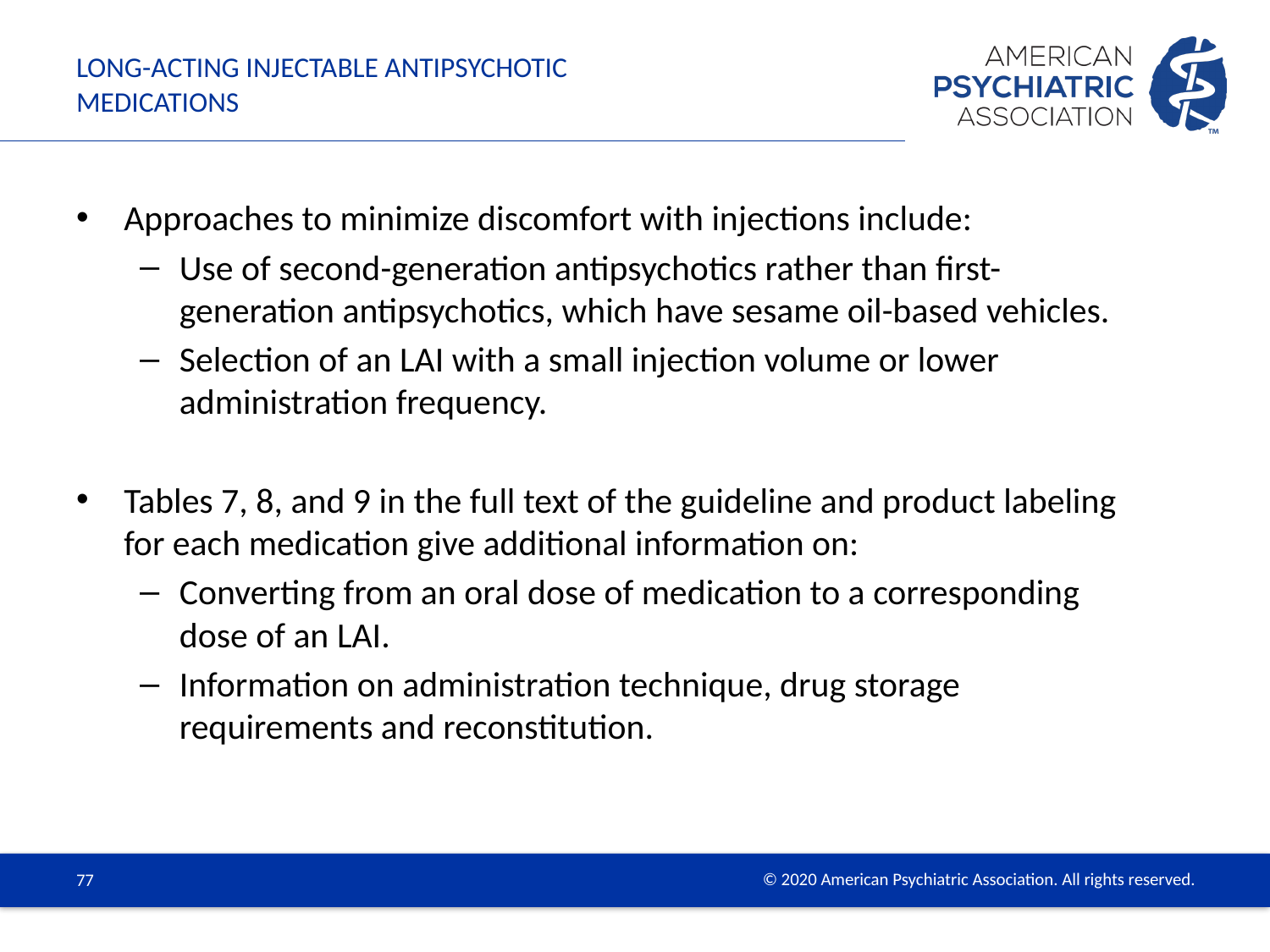

# Long-Acting Injectable Antipsychotic Medications
Approaches to minimize discomfort with injections include:
Use of second-generation antipsychotics rather than first-generation antipsychotics, which have sesame oil-based vehicles.
Selection of an LAI with a small injection volume or lower administration frequency.

Tables 7, 8, and 9 in the full text of the guideline and product labeling for each medication give additional information on:
Converting from an oral dose of medication to a corresponding dose of an LAI.
Information on administration technique, drug storage requirements and reconstitution.